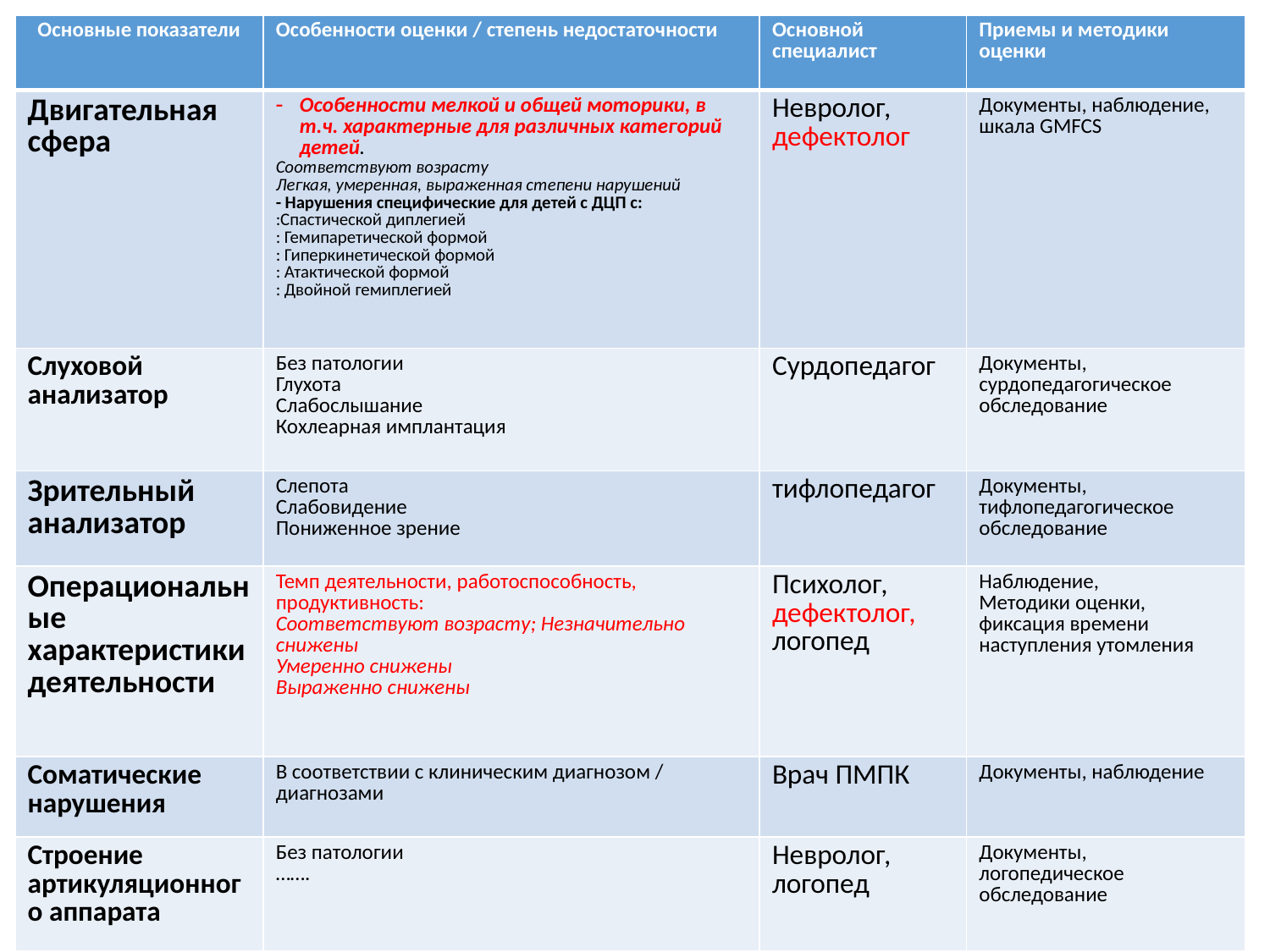

| Основные показатели | Особенности оценки / степень недостаточности | Основной специалист | Приемы и методики оценки |
| --- | --- | --- | --- |
| Двигательная сфера | Особенности мелкой и общей моторики, в т.ч. характерные для различных категорий детей. Соответствуют возрасту Легкая, умеренная, выраженная степени нарушений - Нарушения специфические для детей с ДЦП с: :Спастической диплегией : Гемипаретической формой : Гиперкинетической формой : Атактической формой : Двойной гемиплегией | Невролог, дефектолог | Документы, наблюдение, шкала GMFCS |
| Слуховой анализатор | Без патологии Глухота Слабослышание Кохлеарная имплантация | Сурдопедагог | Документы, сурдопедагогическое обследование |
| Зрительный анализатор | Слепота Слабовидение Пониженное зрение | тифлопедагог | Документы, тифлопедагогическое обследование |
| Операциональные характеристики деятельности | Темп деятельности, работоспособность, продуктивность: Соответствуют возрасту; Незначительно снижены Умеренно снижены Выраженно снижены | Психолог, дефектолог, логопед | Наблюдение, Методики оценки, фиксация времени наступления утомления |
| Соматические нарушения | В соответствии с клиническим диагнозом / диагнозами | Врач ПМПК | Документы, наблюдение |
| Строение артикуляционного аппарата | Без патологии ……. | Невролог, логопед | Документы, логопедическое обследование |